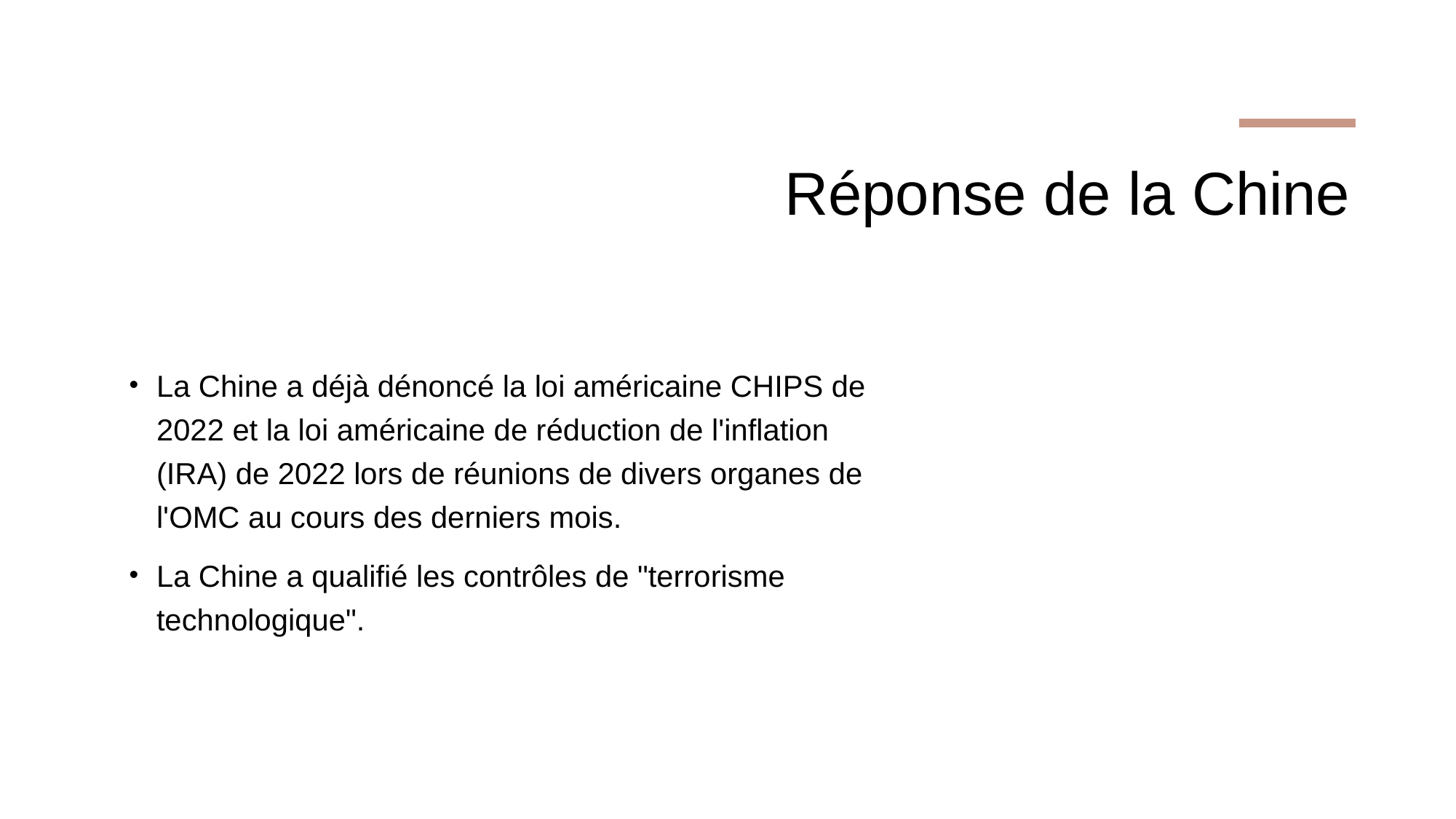

# Réponse de la Chine
La Chine a déjà dénoncé la loi américaine CHIPS de 2022 et la loi américaine de réduction de l'inflation (IRA) de 2022 lors de réunions de divers organes de l'OMC au cours des derniers mois.
La Chine a qualifié les contrôles de "terrorisme technologique".